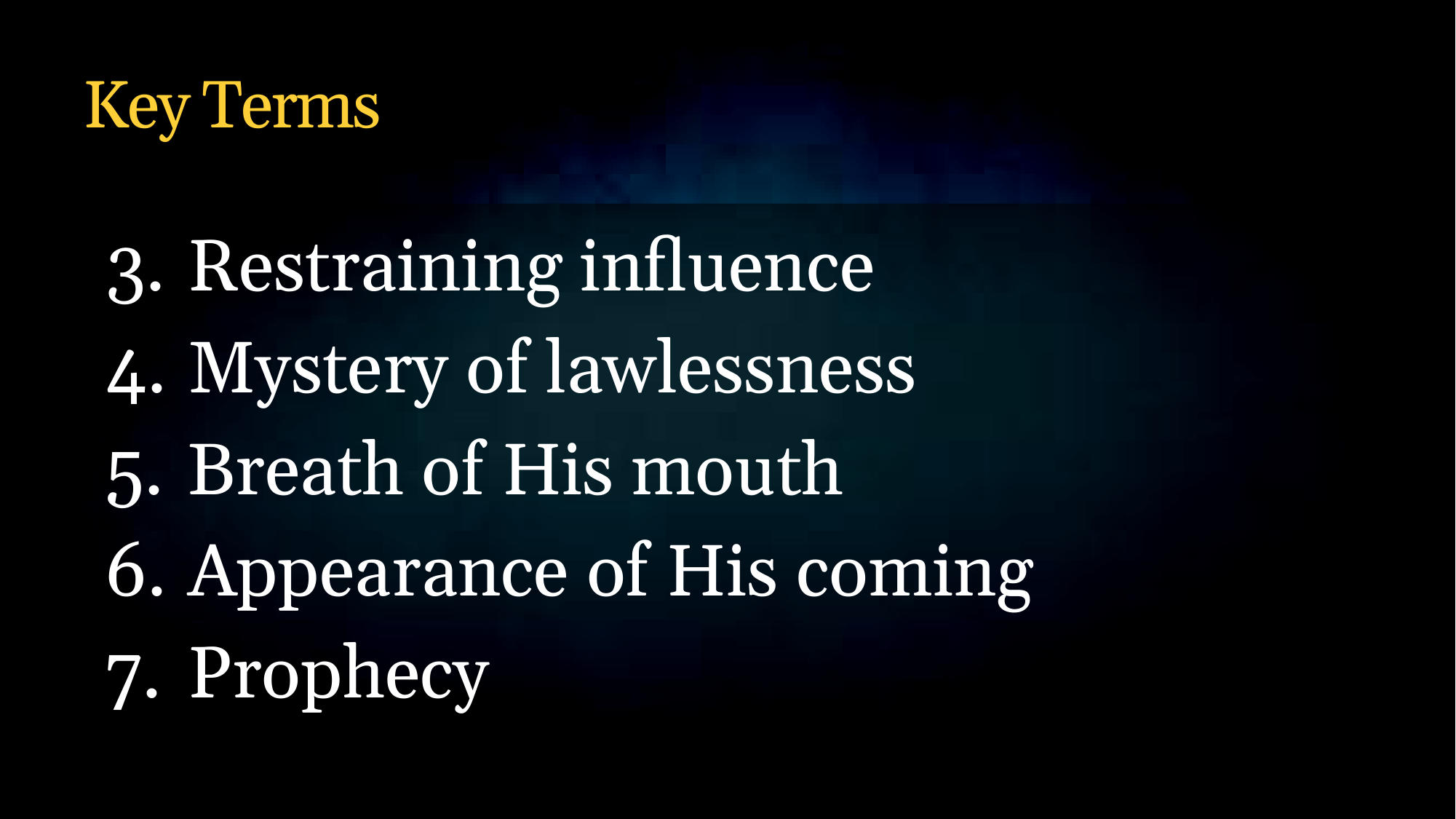

# Key Terms
Restraining influence
Mystery of lawlessness
Breath of His mouth
Appearance of His coming
Prophecy